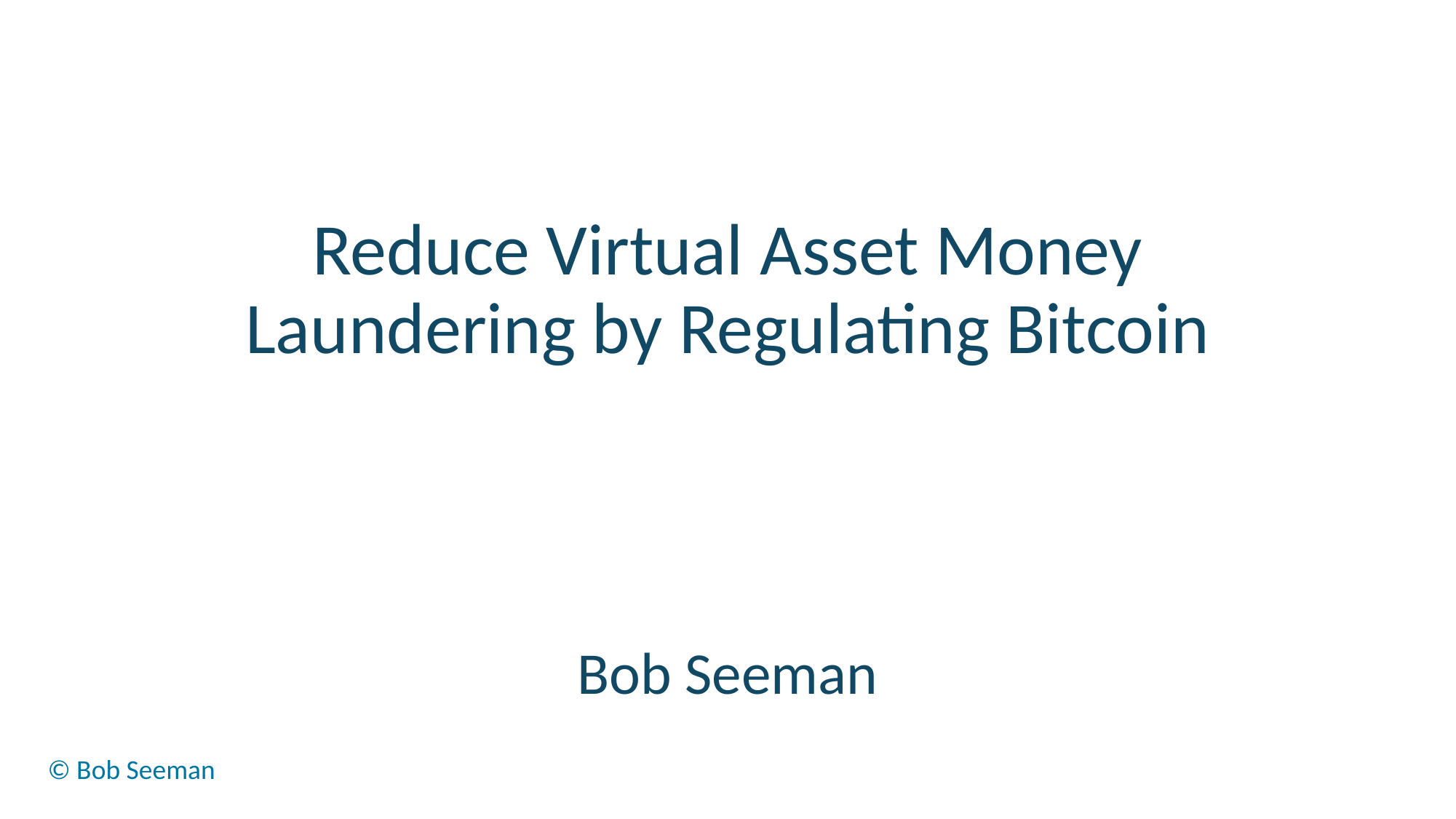

# Reduce Virtual Asset Money Laundering by Regulating Bitcoin

Bob Seeman
© Bob Seeman